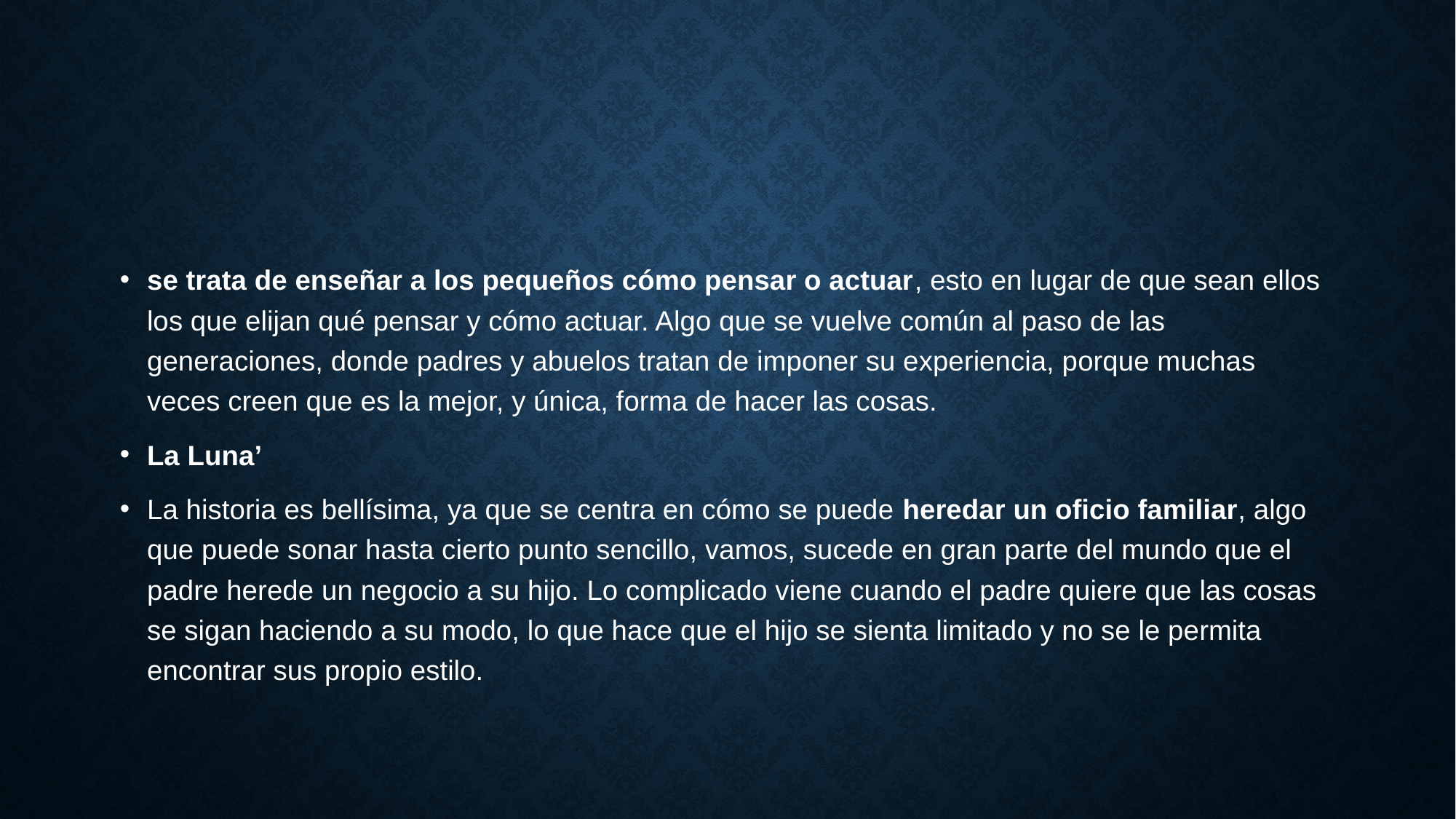

#
se trata de enseñar a los pequeños cómo pensar o actuar, esto en lugar de que sean ellos los que elijan qué pensar y cómo actuar. Algo que se vuelve común al paso de las generaciones, donde padres y abuelos tratan de imponer su experiencia, porque muchas veces creen que es la mejor, y única, forma de hacer las cosas.
La Luna’
La historia es bellísima, ya que se centra en cómo se puede heredar un oficio familiar, algo que puede sonar hasta cierto punto sencillo, vamos, sucede en gran parte del mundo que el padre herede un negocio a su hijo. Lo complicado viene cuando el padre quiere que las cosas se sigan haciendo a su modo, lo que hace que el hijo se sienta limitado y no se le permita encontrar sus propio estilo.